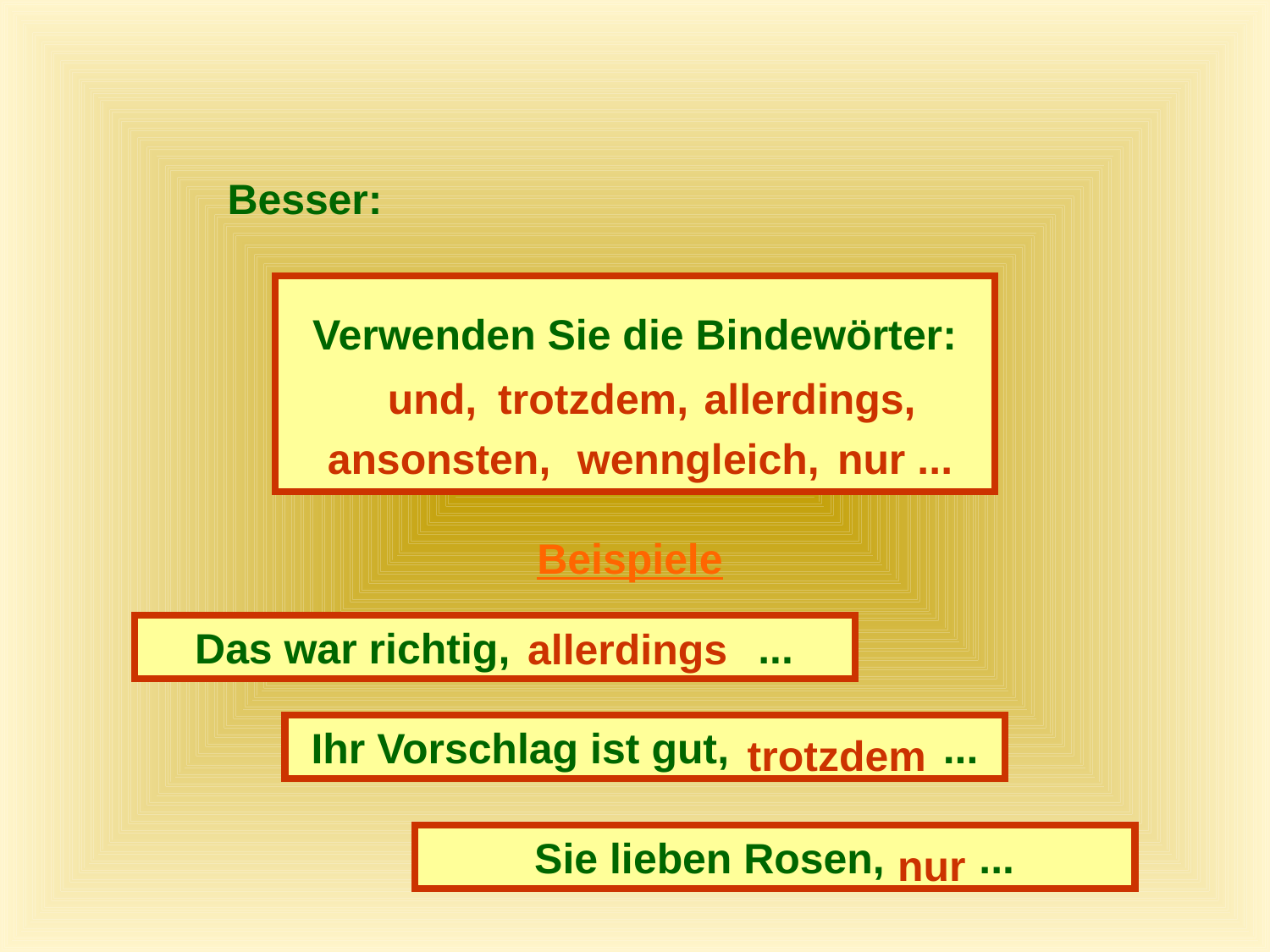

Besser:
Verwenden Sie die Bindewörter:

und,
trotzdem,
allerdings,
ansonsten,
wenngleich,
nur ...
Beispiele
Das war richtig,                     ...
allerdings
Ihr Vorschlag ist gut,                  ...
 trotzdem
Sie lieben Rosen,        ...
nur